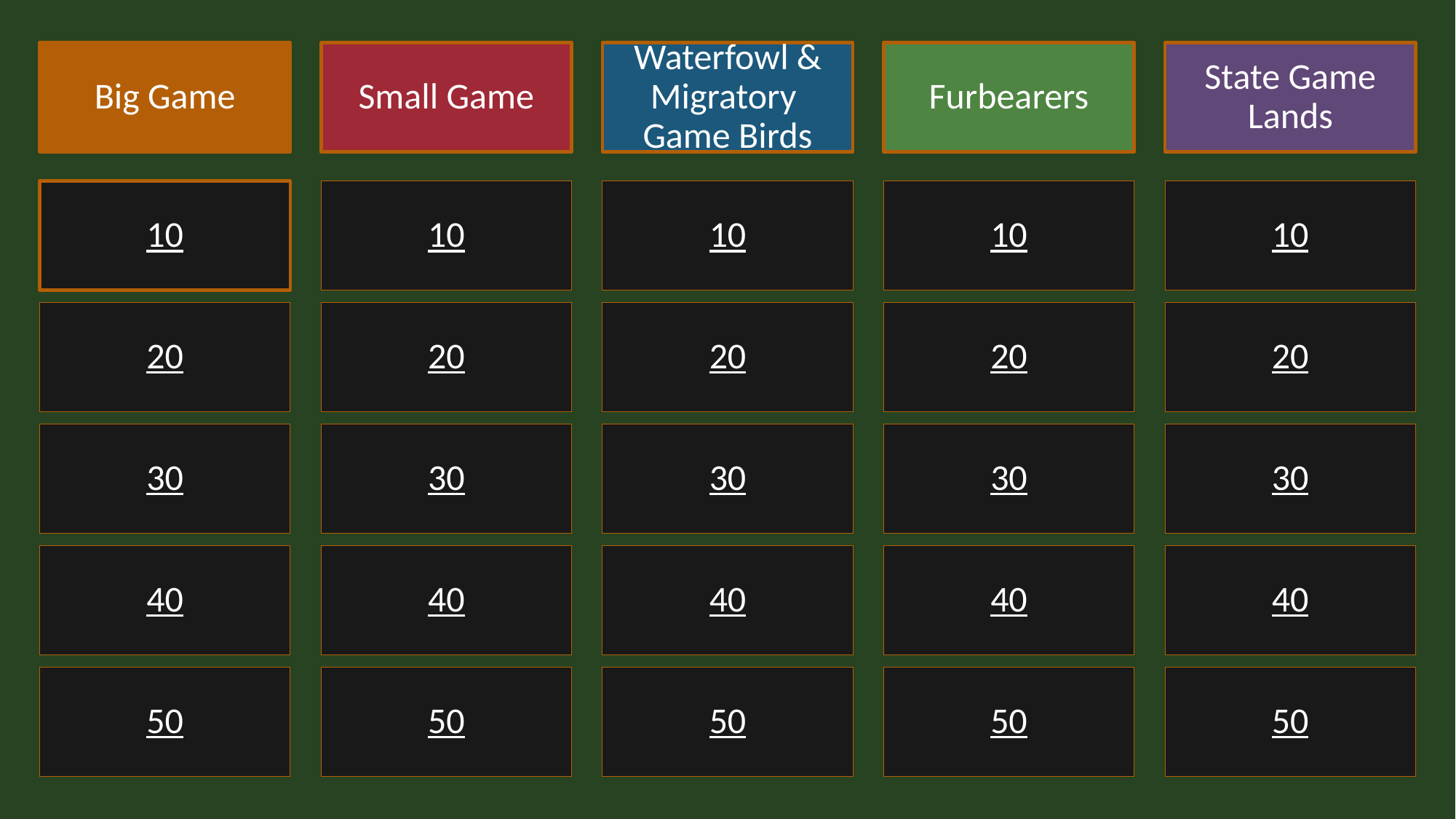

Big Game
Small Game
Waterfowl & Migratory  Game Birds
Furbearers
State Game Lands
10
10
10
10
10
20
20
20
20
20
30
30
30
30
30
40
40
40
40
40
50
50
50
50
50